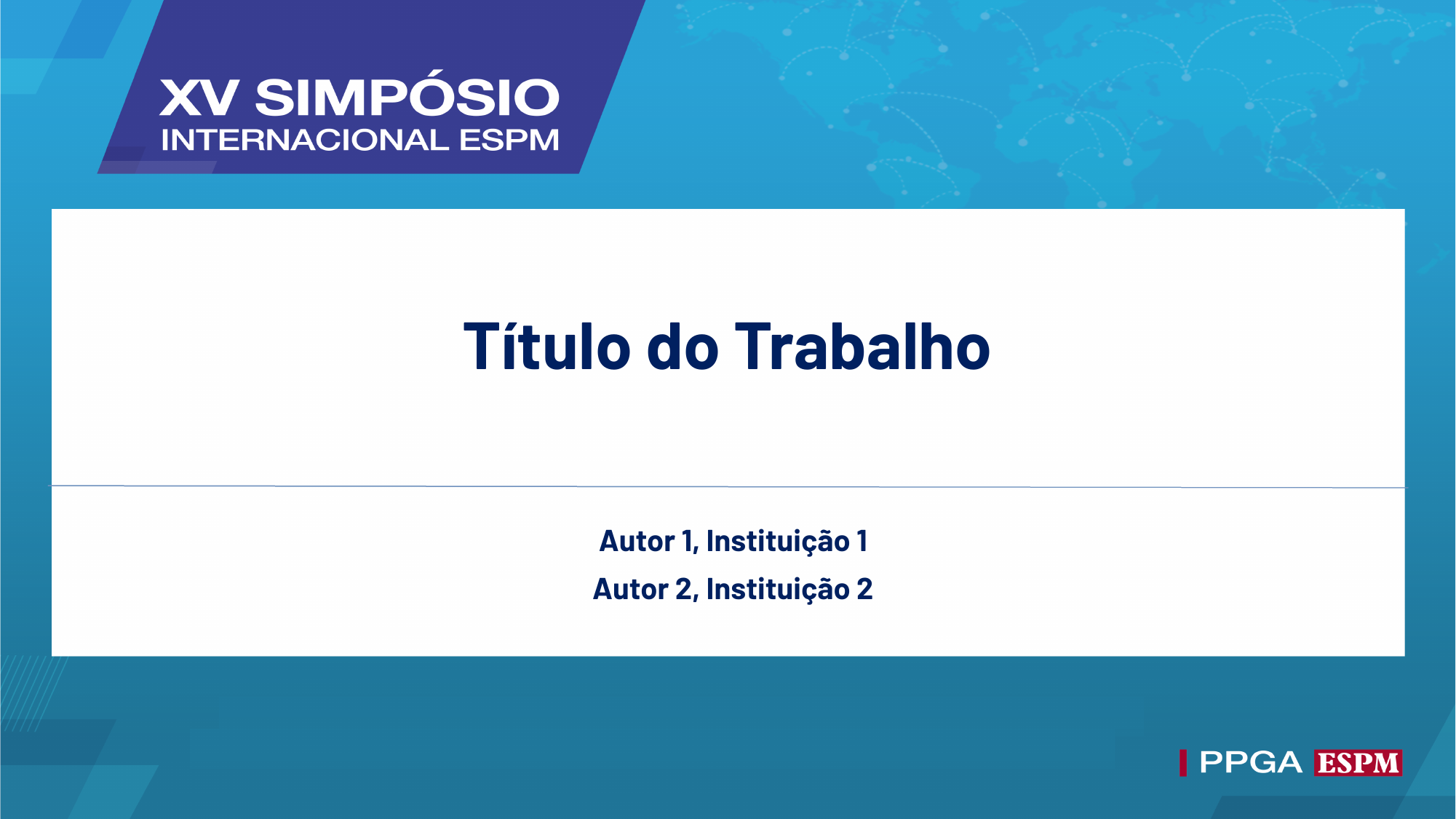

# Título do Trabalho
Autor 1, Instituição 1
Autor 2, Instituição 2